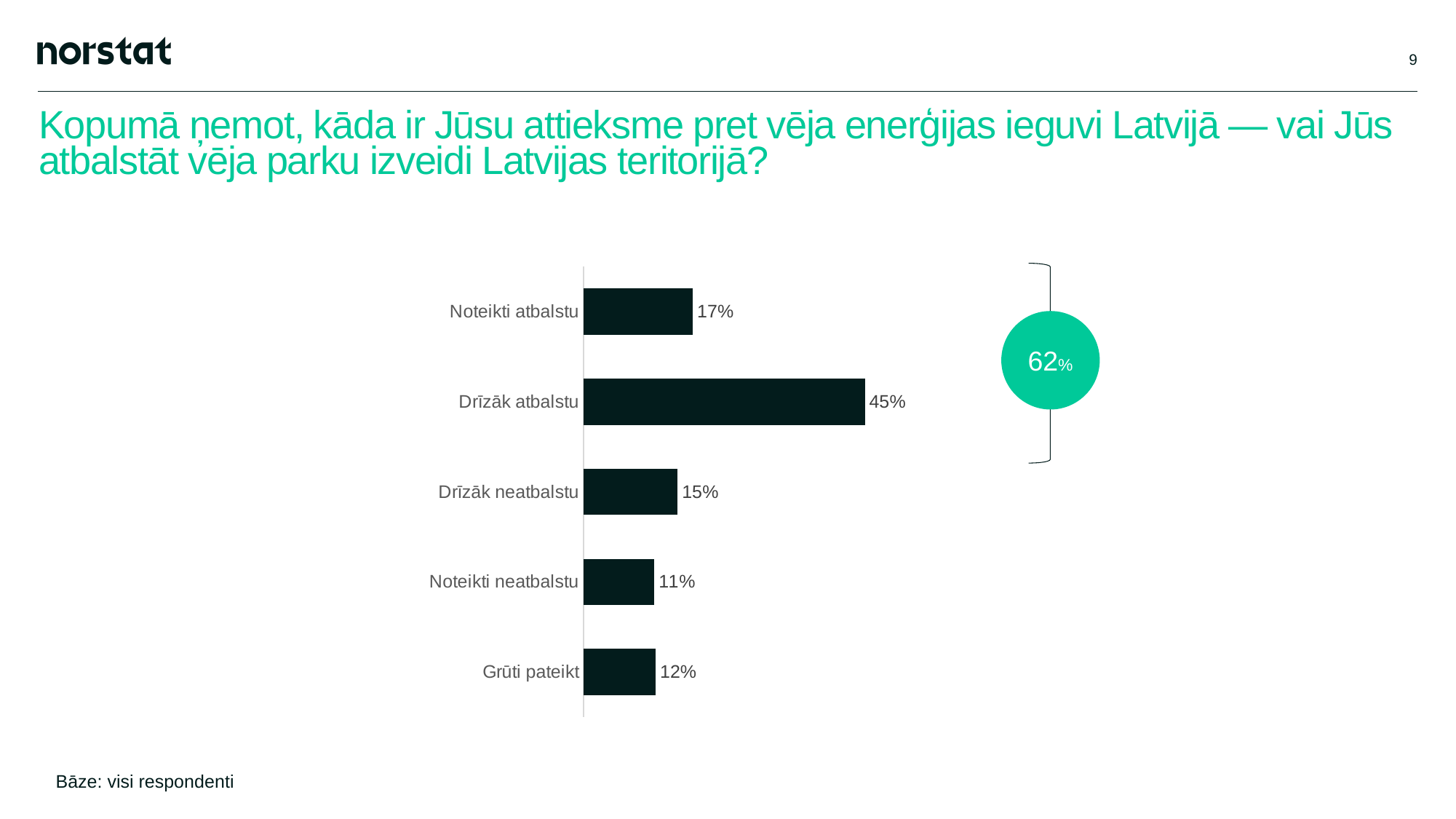

9
# Kopumā ņemot, kāda ir Jūsu attieksme pret vēja enerģijas ieguvi Latvijā — vai Jūs atbalstāt vēja parku izveidi Latvijas teritorijā?

### Chart

| Category | TOTAL |
|---|---|
| Noteikti atbalstu | 0.174 |
| Drīzāk atbalstu | 0.448 |
| Drīzāk neatbalstu | 0.15 |
| Noteikti neatbalstu | 0.113 |
| Grūti pateikt | 0.115 |
62%
Bāze: visi respondenti